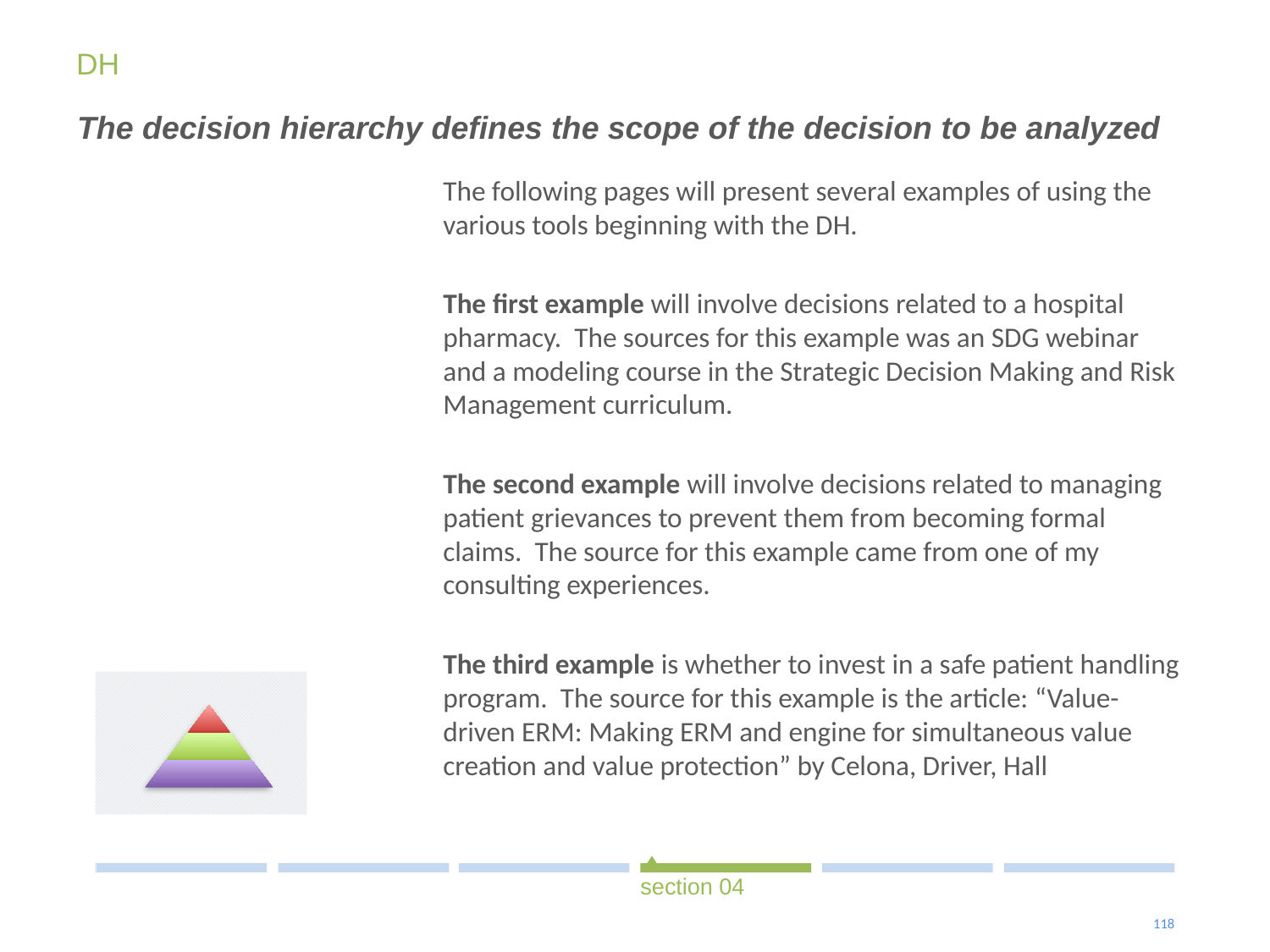

#
DH

The decision hierarchy defines the scope of the decision to be analyzed
The following pages will present several examples of using the various tools beginning with the DH.

The first example will involve decisions related to a hospital pharmacy.  The sources for this example was an SDG webinar and a modeling course in the Strategic Decision Making and Risk Management curriculum.

The second example will involve decisions related to managing patient grievances to prevent them from becoming formal claims.  The source for this example came from one of my  consulting experiences.

The third example is whether to invest in a safe patient handling program.  The source for this example is the article: “Value-driven ERM: Making ERM and engine for simultaneous value creation and value protection” by Celona, Driver, Hall

section 04